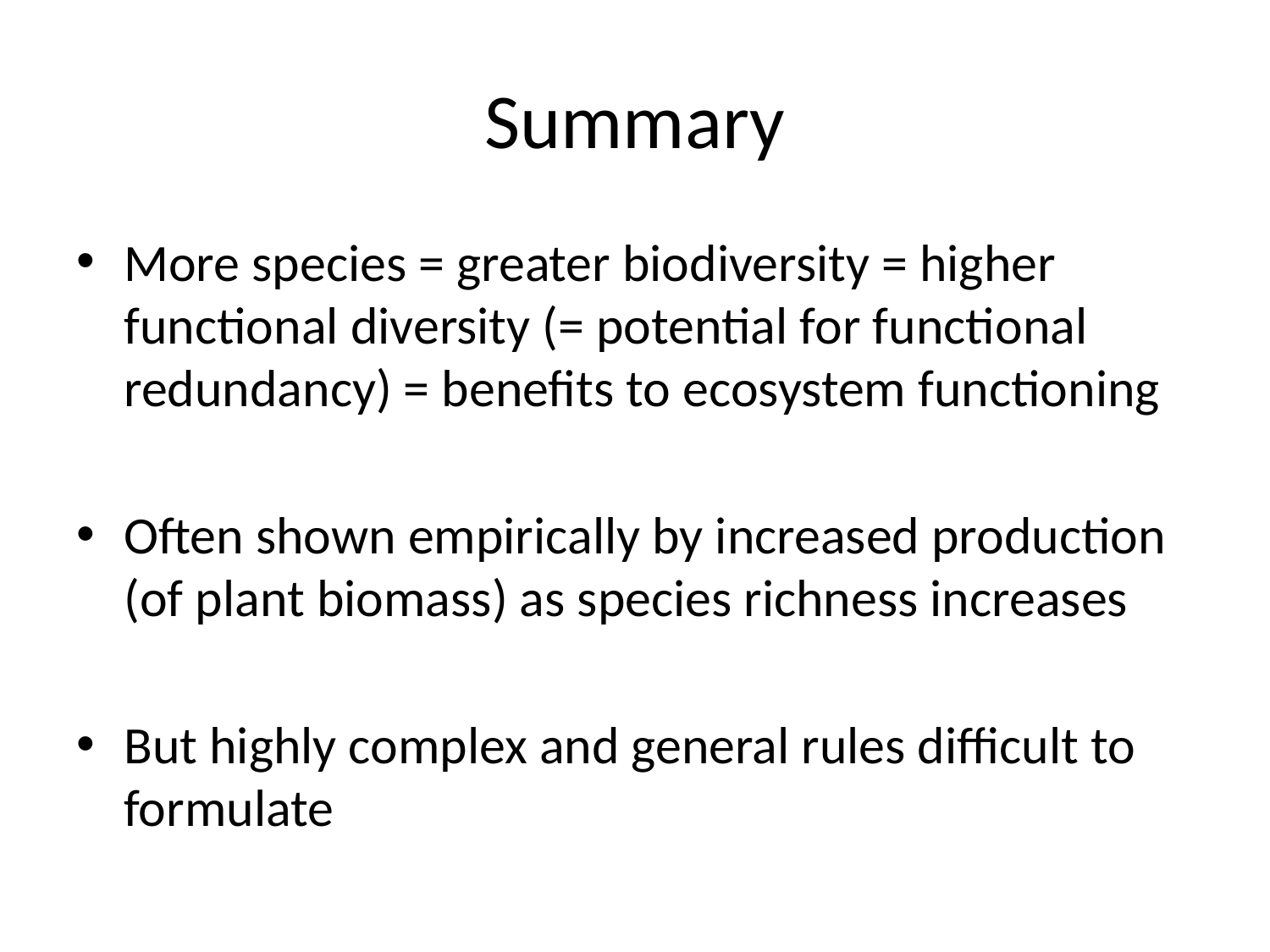

# Summary
More species = greater biodiversity = higher functional diversity (= potential for functional redundancy) = benefits to ecosystem functioning

Often shown empirically by increased production (of plant biomass) as species richness increases

But highly complex and general rules difficult to formulate